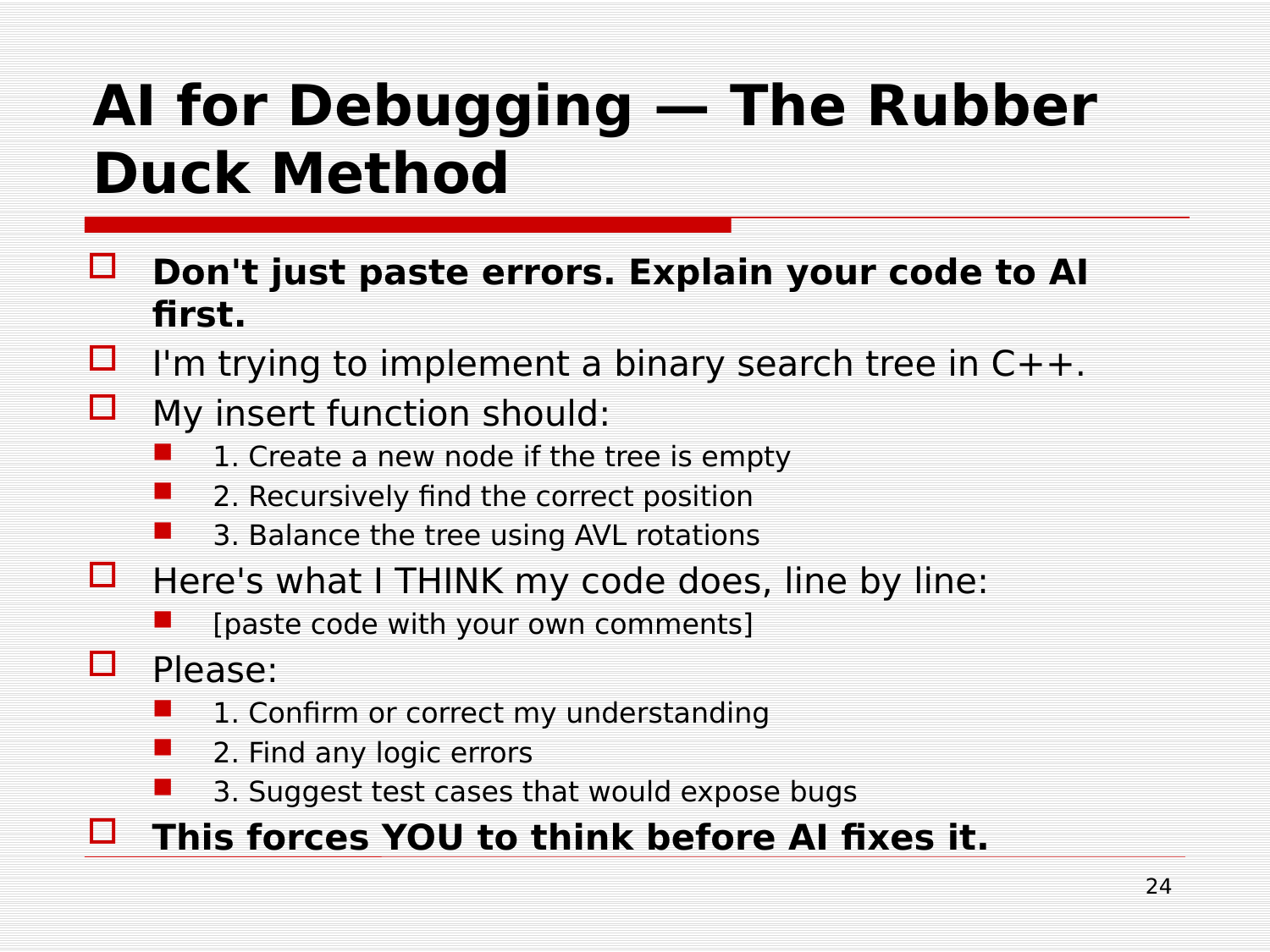

# AI for Debugging — The Rubber Duck Method
Don't just paste errors. Explain your code to AI first.
I'm trying to implement a binary search tree in C++.
My insert function should:
1. Create a new node if the tree is empty
2. Recursively find the correct position
3. Balance the tree using AVL rotations
Here's what I THINK my code does, line by line:
[paste code with your own comments]
Please:
1. Confirm or correct my understanding
2. Find any logic errors
3. Suggest test cases that would expose bugs
This forces YOU to think before AI fixes it.
24